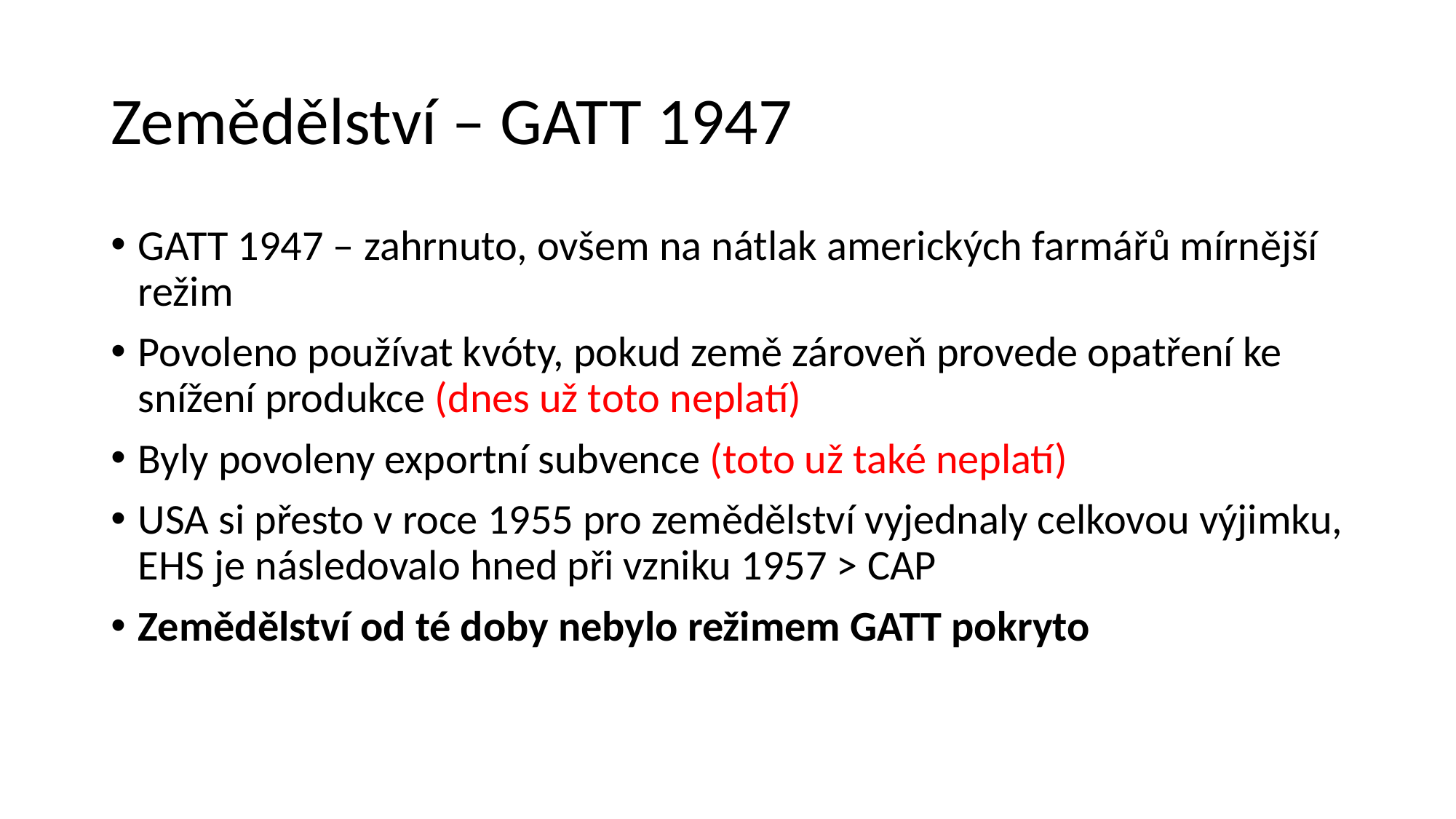

# Zemědělství – GATT 1947
GATT 1947 – zahrnuto, ovšem na nátlak amerických farmářů mírnější režim
Povoleno používat kvóty, pokud země zároveň provede opatření ke snížení produkce (dnes už toto neplatí)
Byly povoleny exportní subvence (toto už také neplatí)
USA si přesto v roce 1955 pro zemědělství vyjednaly celkovou výjimku, EHS je následovalo hned při vzniku 1957 > CAP
Zemědělství od té doby nebylo režimem GATT pokryto